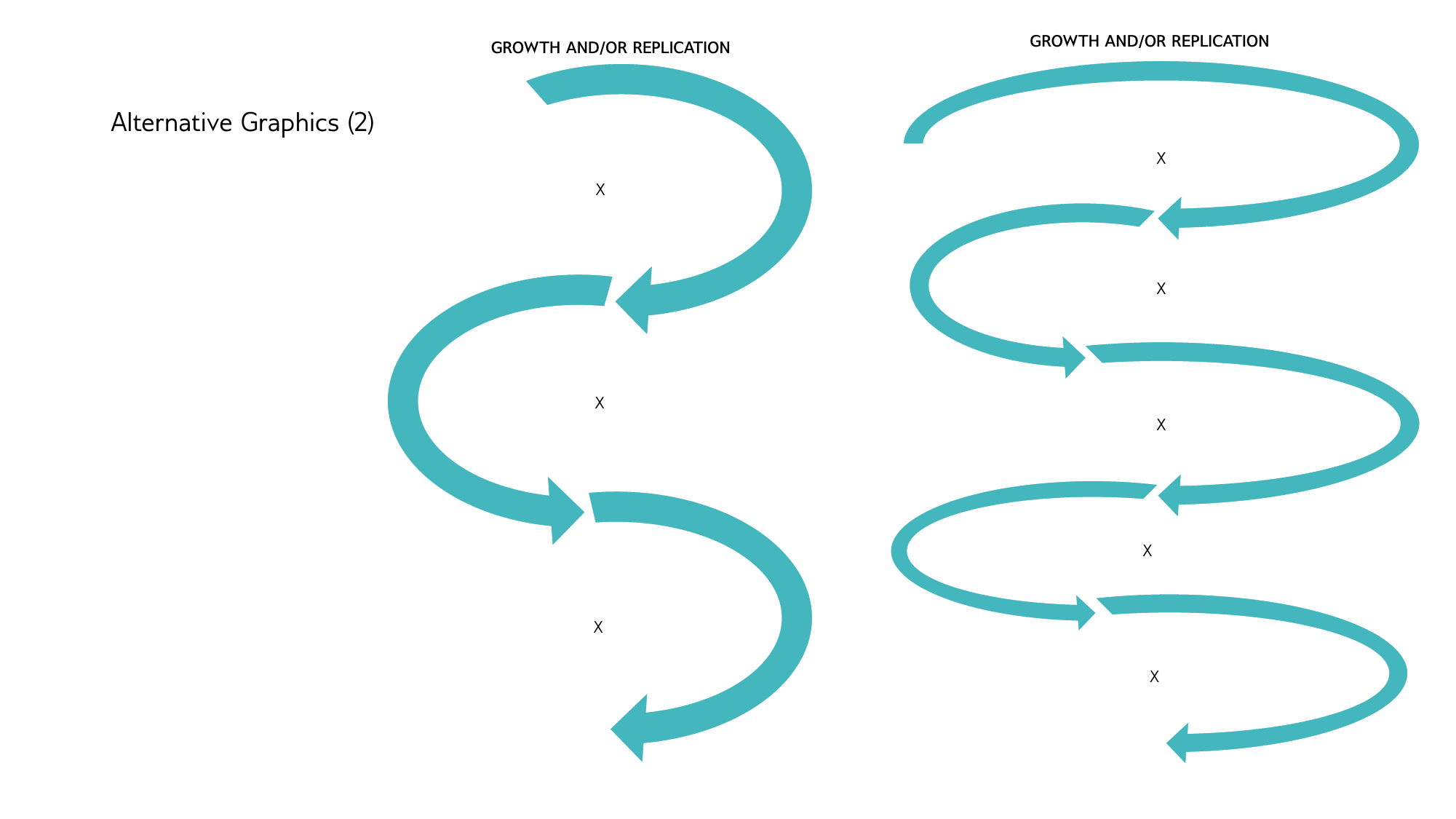

GROWTH AND/OR REPLICATION

X

X

X

X

X
GROWTH AND/OR REPLICATION

X
X
X
# Alternative Graphics (2)